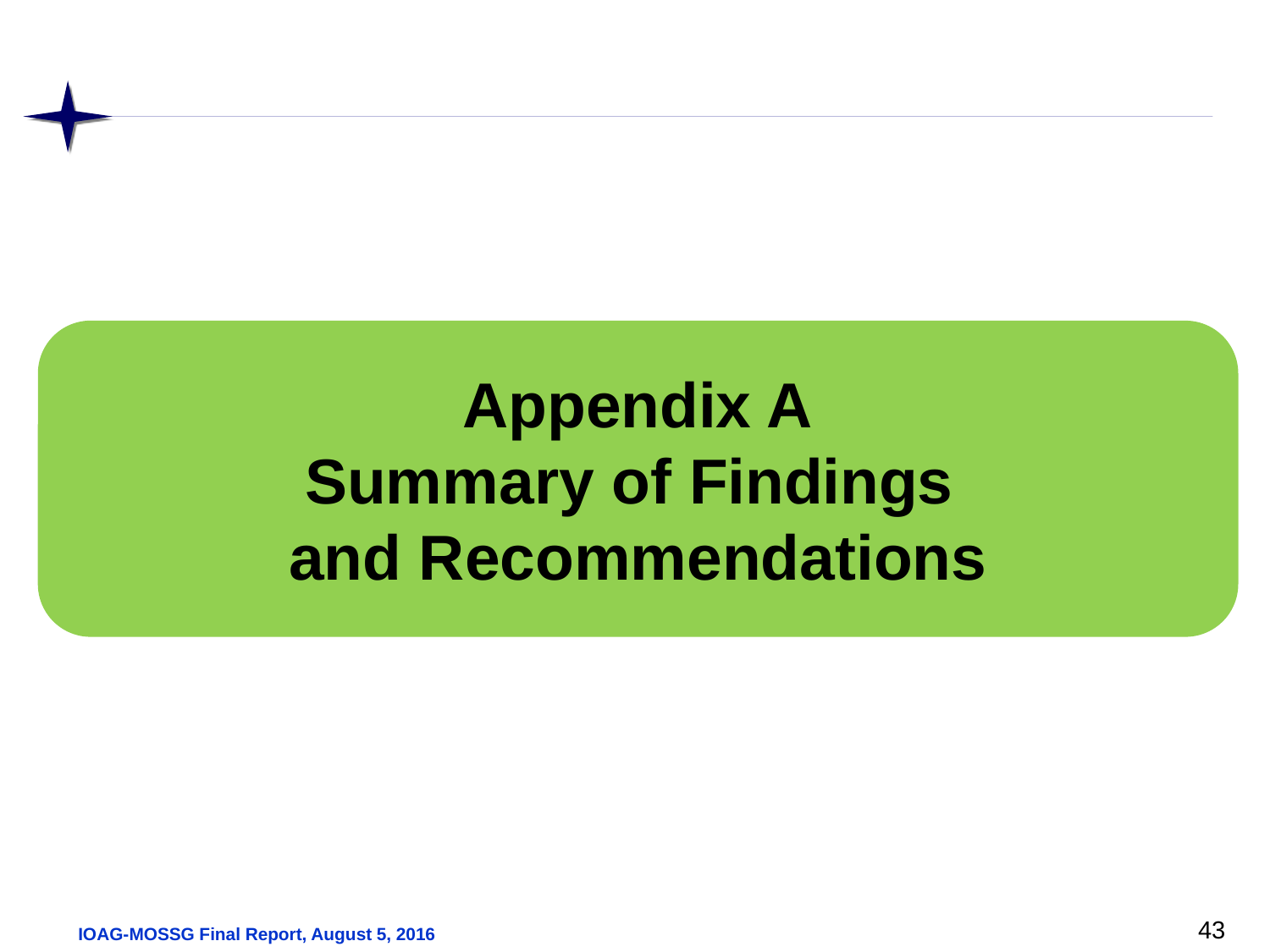

Appendix A
Summary of Findings
and Recommendations
43